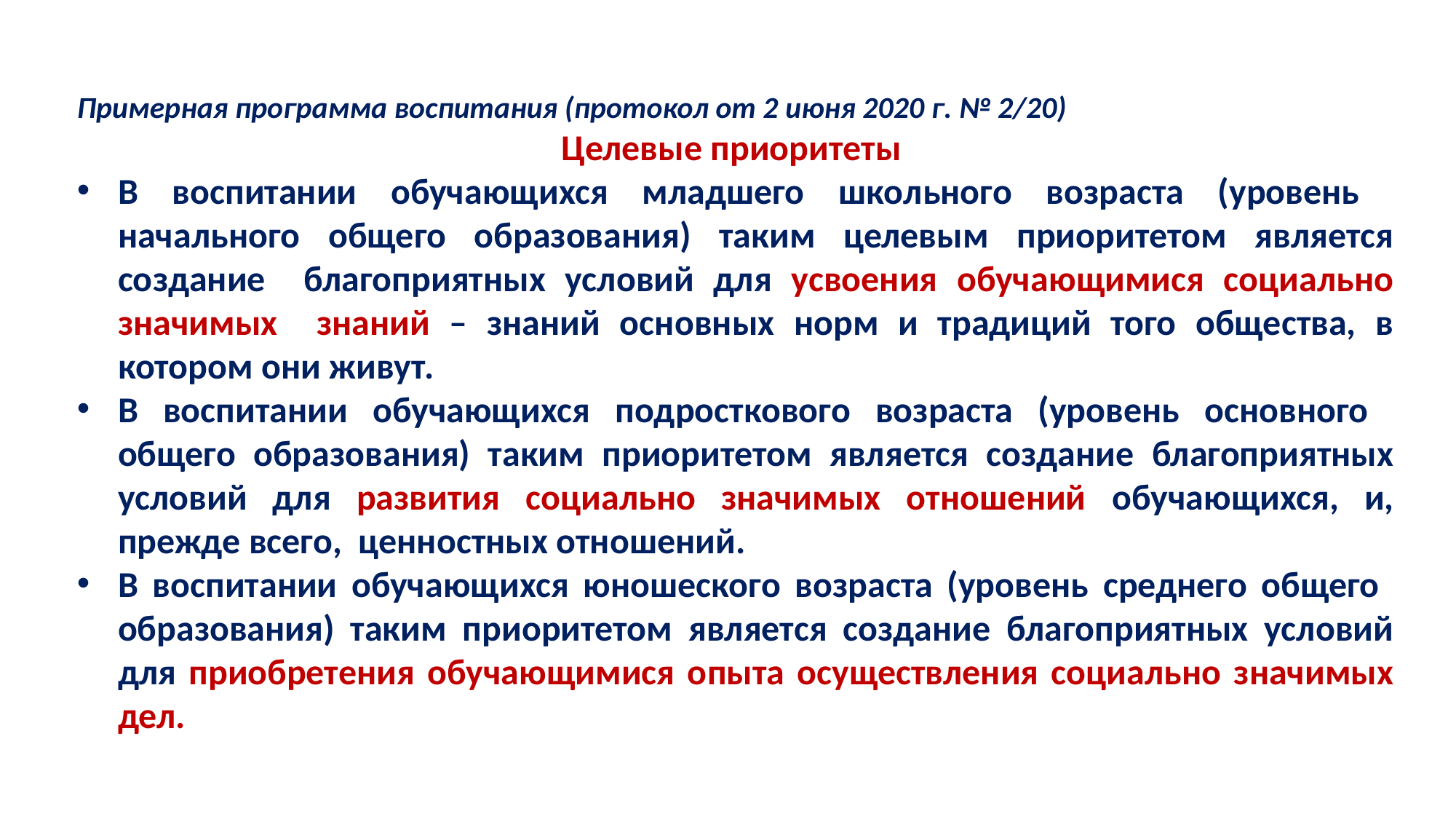

Примерная программа воспитания (протокол от 2 июня 2020 г. № 2/20)
Целевые приоритеты
В воспитании обучающихся младшего школьного возраста (уровень  начального общего образования) таким целевым приоритетом является создание  благоприятных условий для усвоения обучающимися социально значимых  знаний – знаний основных норм и традиций того общества, в котором они живут.
В воспитании обучающихся подросткового возраста (уровень основного  общего образования) таким приоритетом является создание благоприятных условий для развития социально значимых отношений обучающихся, и, прежде всего,  ценностных отношений.
В воспитании обучающихся юношеского возраста (уровень среднего общего  образования) таким приоритетом является создание благоприятных условий для приобретения обучающимися опыта осуществления социально значимых дел.